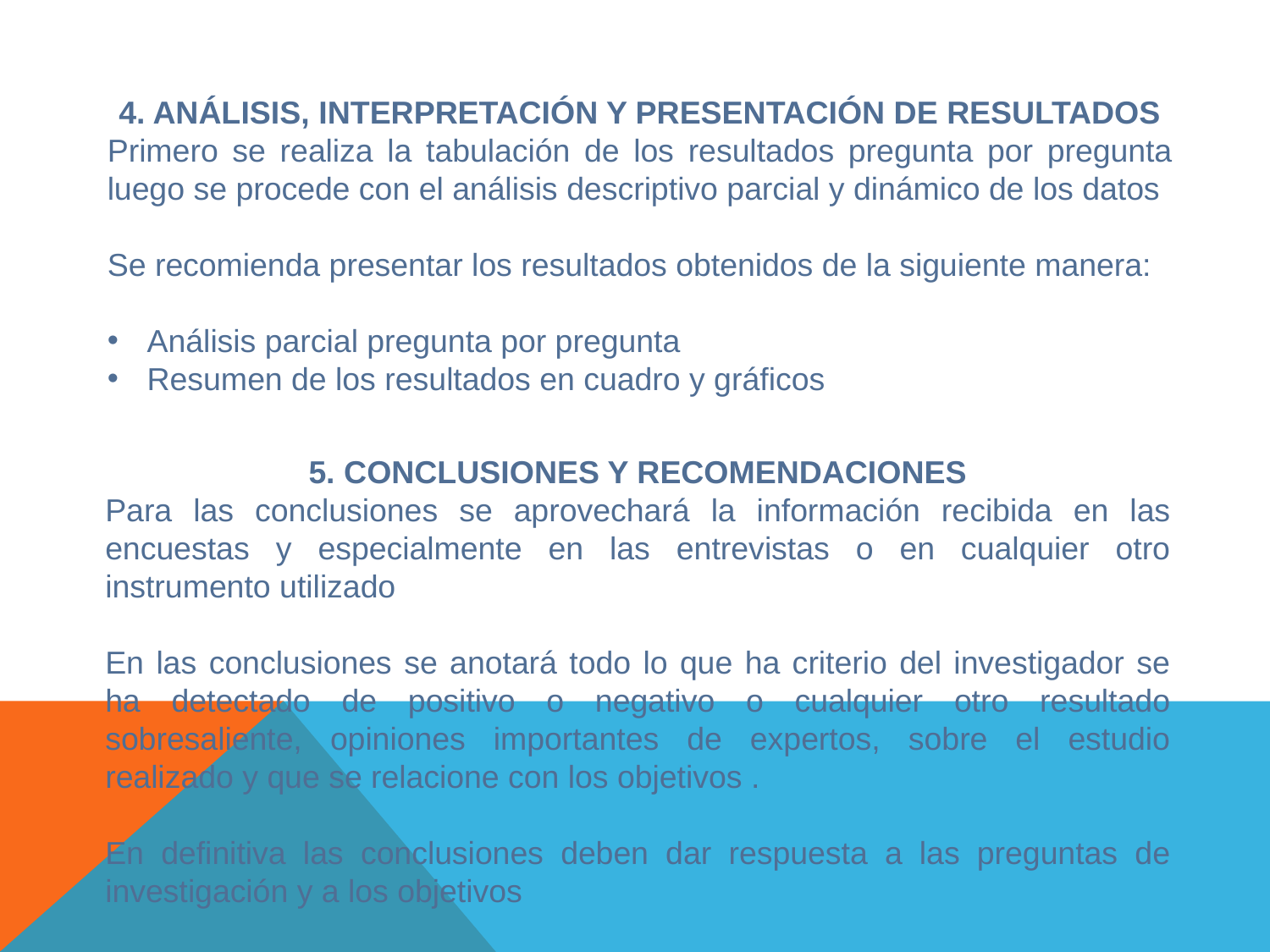

4. ANÁLISIS, INTERPRETACIÓN Y PRESENTACIÓN DE RESULTADOS
Primero se realiza la tabulación de los resultados pregunta por pregunta luego se procede con el análisis descriptivo parcial y dinámico de los datos

Se recomienda presentar los resultados obtenidos de la siguiente manera:

Análisis parcial pregunta por pregunta
Resumen de los resultados en cuadro y gráficos
5. CONCLUSIONES Y RECOMENDACIONES
Para las conclusiones se aprovechará la información recibida en las encuestas y especialmente en las entrevistas o en cualquier otro instrumento utilizado

En las conclusiones se anotará todo lo que ha criterio del investigador se ha detectado de positivo o negativo o cualquier otro resultado sobresaliente, opiniones importantes de expertos, sobre el estudio realizado y que se relacione con los objetivos .

En definitiva las conclusiones deben dar respuesta a las preguntas de investigación y a los objetivos